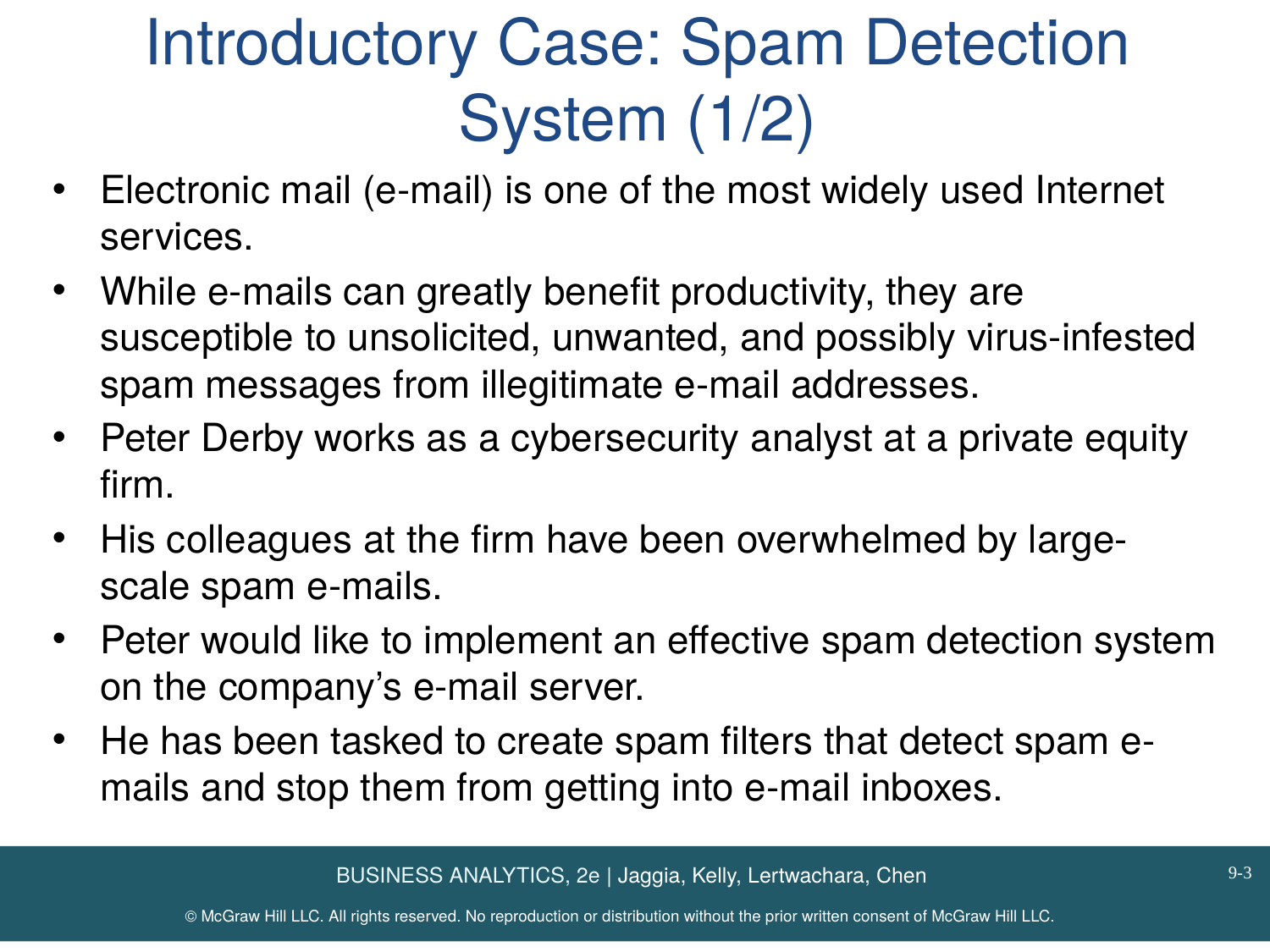

# Introductory Case: Spam Detection System (1/2)
Electronic mail (e-mail) is one of the most widely used Internet services.
While e-mails can greatly benefit productivity, they are susceptible to unsolicited, unwanted, and possibly virus-infested spam messages from illegitimate e-mail addresses.
Peter Derby works as a cybersecurity analyst at a private equity firm.
His colleagues at the firm have been overwhelmed by large-scale spam e-mails.
Peter would like to implement an effective spam detection system on the company’s e-mail server.
He has been tasked to create spam filters that detect spam e-mails and stop them from getting into e-mail inboxes.